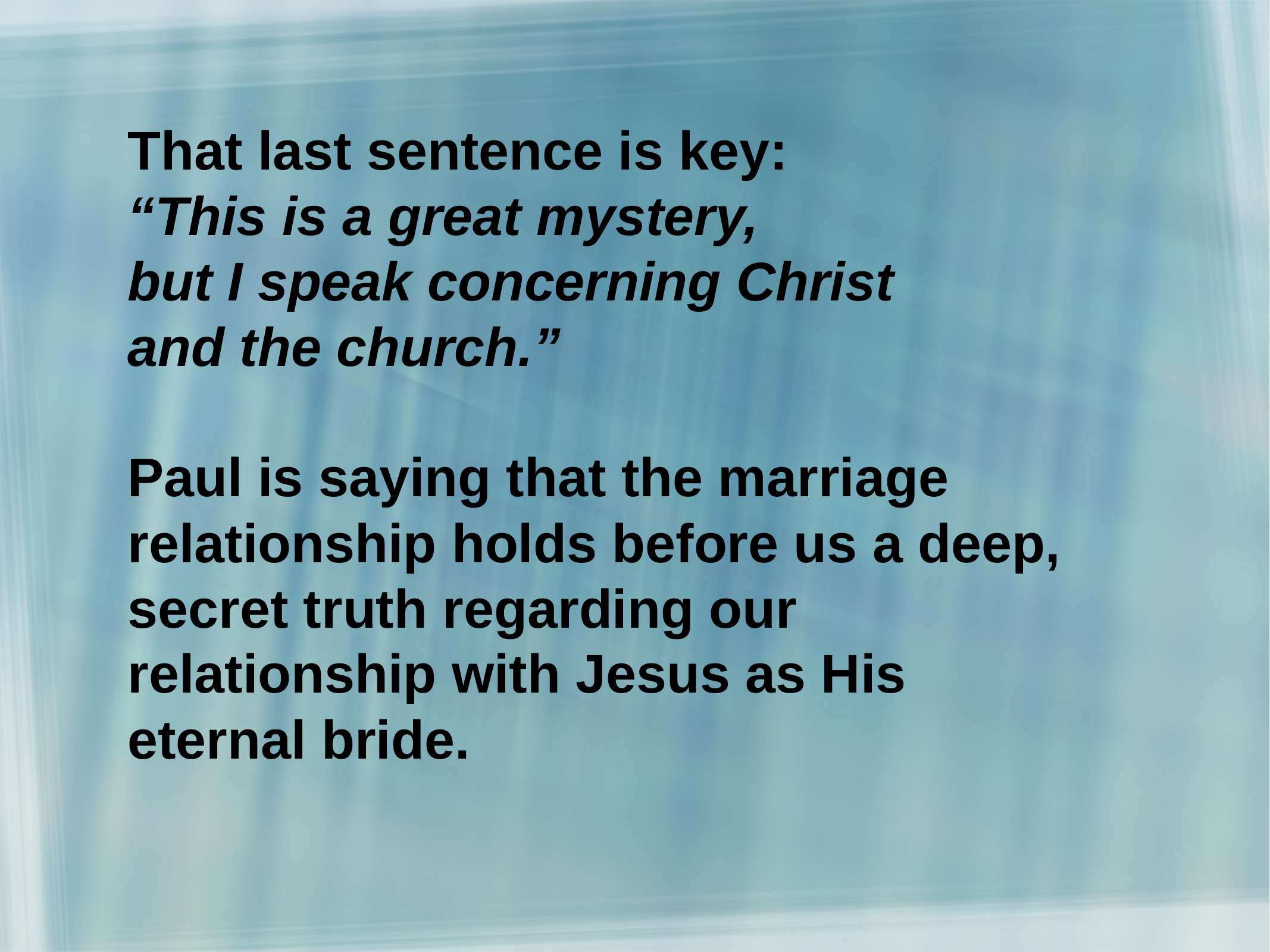

That last sentence is key:
“This is a great mystery,
but I speak concerning Christ
and the church.”

Paul is saying that the marriage relationship holds before us a deep, secret truth regarding our
relationship with Jesus as His
eternal bride.